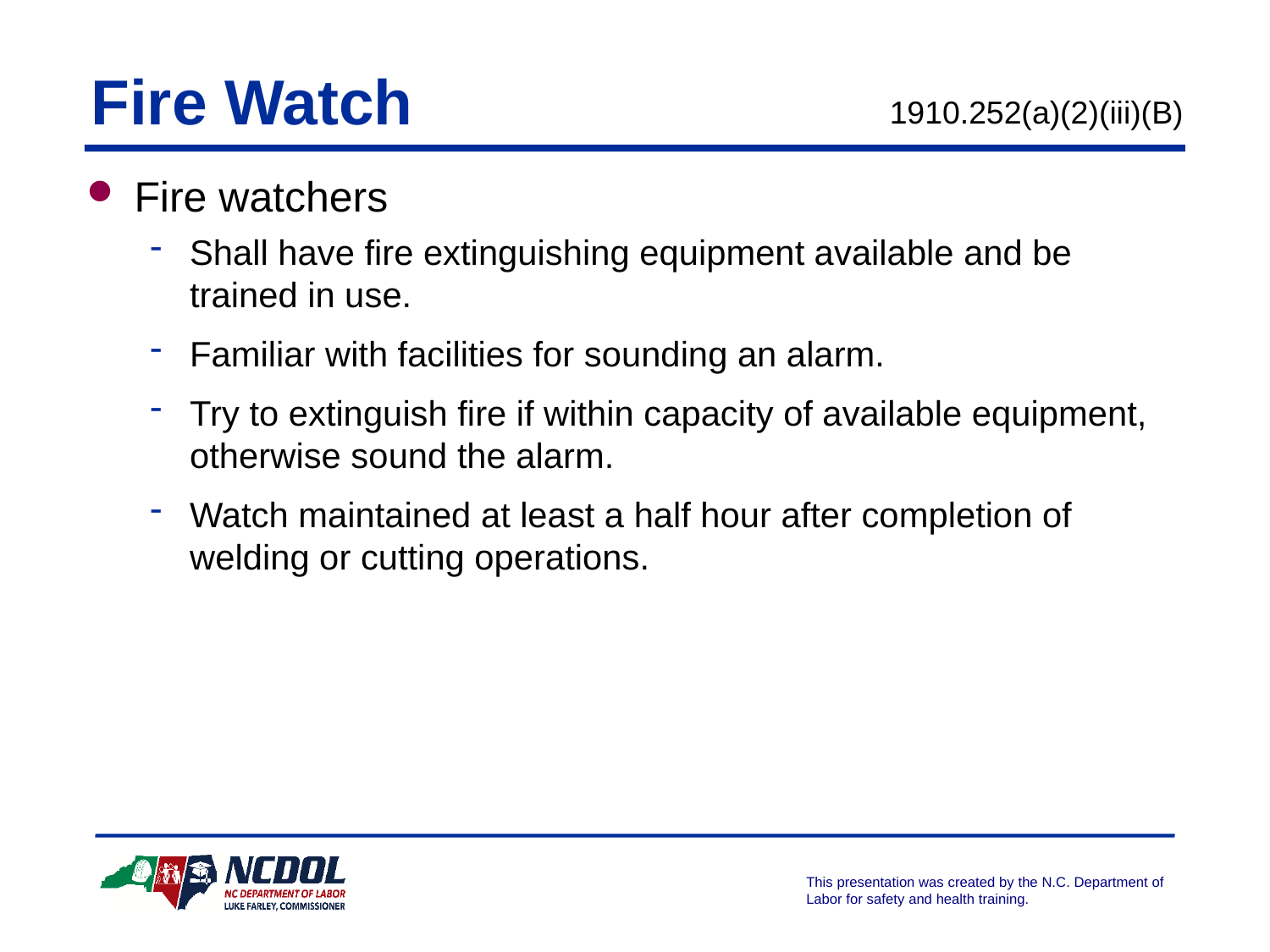

Fire Watch
1910.252(a)(2)(iii)(B)
Fire watchers
Shall have fire extinguishing equipment available and be trained in use.

Familiar with facilities for sounding an alarm.

Try to extinguish fire if within capacity of available equipment, otherwise sound the alarm.

Watch maintained at least a half hour after completion of welding or cutting operations.